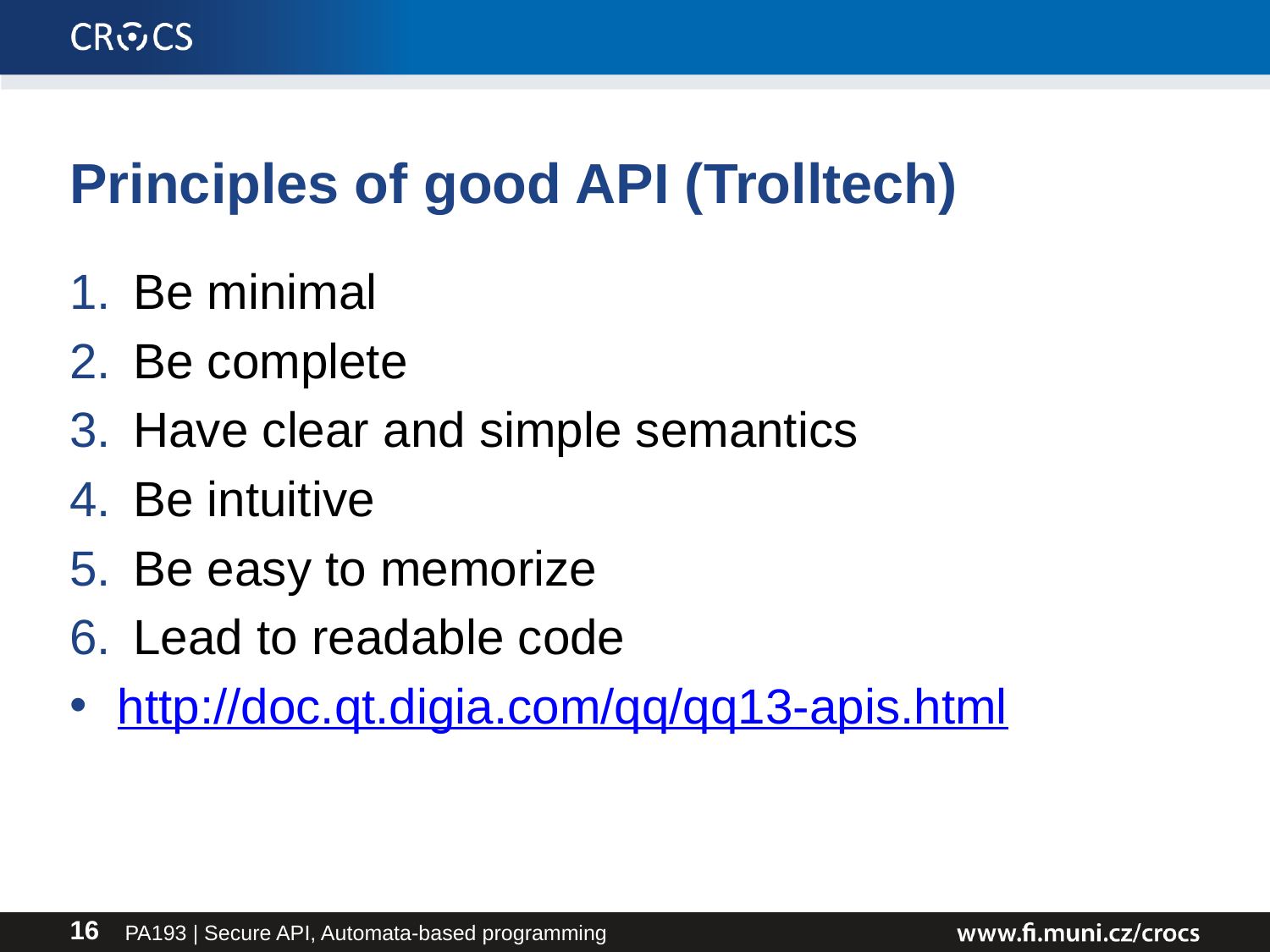

# Principles of good API (Trolltech)
Be minimal
Be complete
Have clear and simple semantics
Be intuitive
Be easy to memorize
Lead to readable code
http://doc.qt.digia.com/qq/qq13-apis.html

PA193 | Secure API, Automata-based programming
16